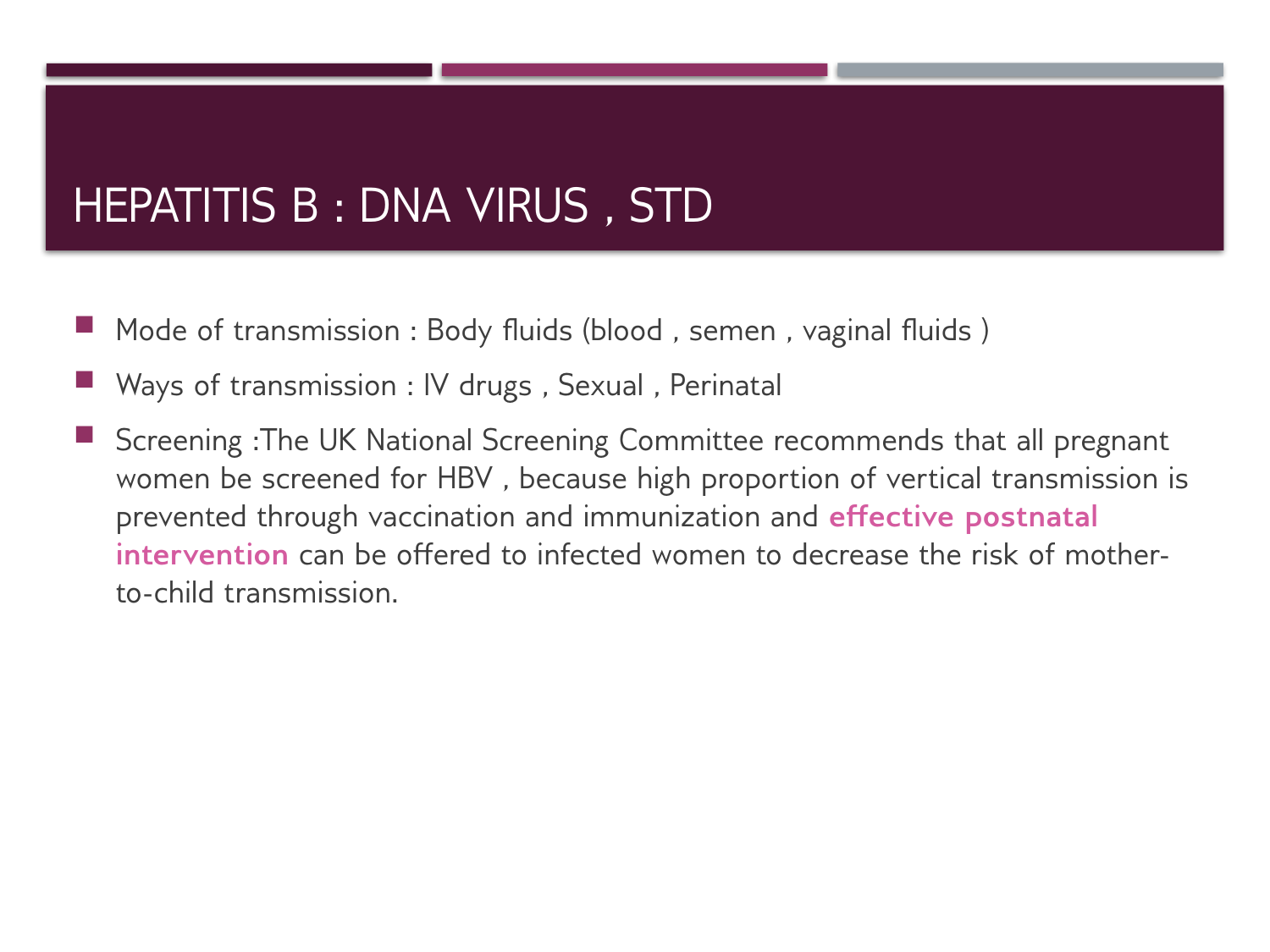

# Hepatitis B : DNA virus , STD
Mode of transmission : Body fluids (blood , semen , vaginal fluids )
Ways of transmission : IV drugs , Sexual , Perinatal
Screening :The UK National Screening Committee recommends that all pregnant women be screened for HBV , because high proportion of vertical transmission is prevented through vaccination and immunization and effective postnatal intervention can be offered to infected women to decrease the risk of mother-to-child transmission.